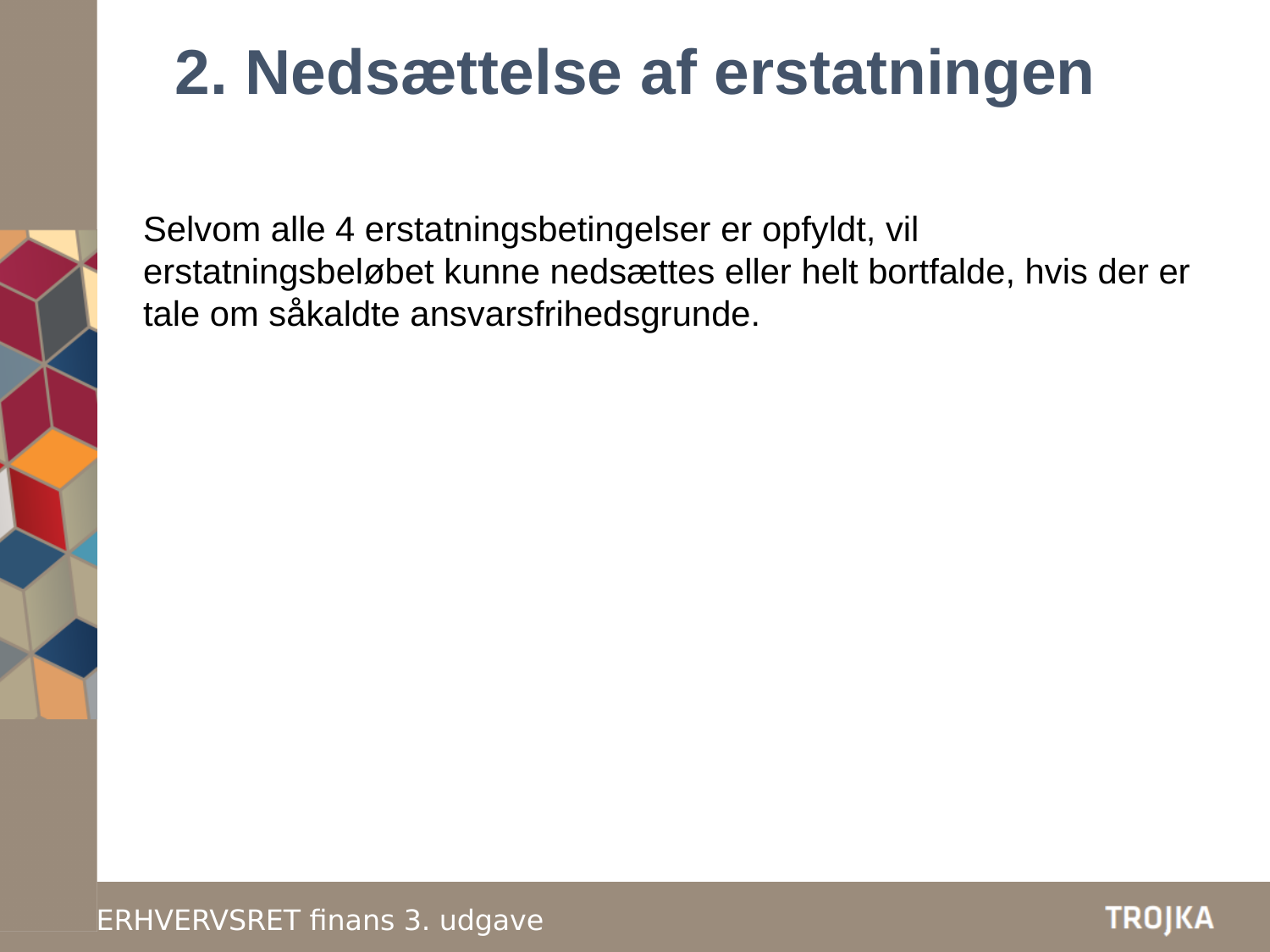

# 2. Nedsættelse af erstatningen
Selvom alle 4 erstatningsbetingelser er opfyldt, vil erstatningsbeløbet kunne nedsættes eller helt bortfalde, hvis der er tale om såkaldte ansvarsfrihedsgrunde.